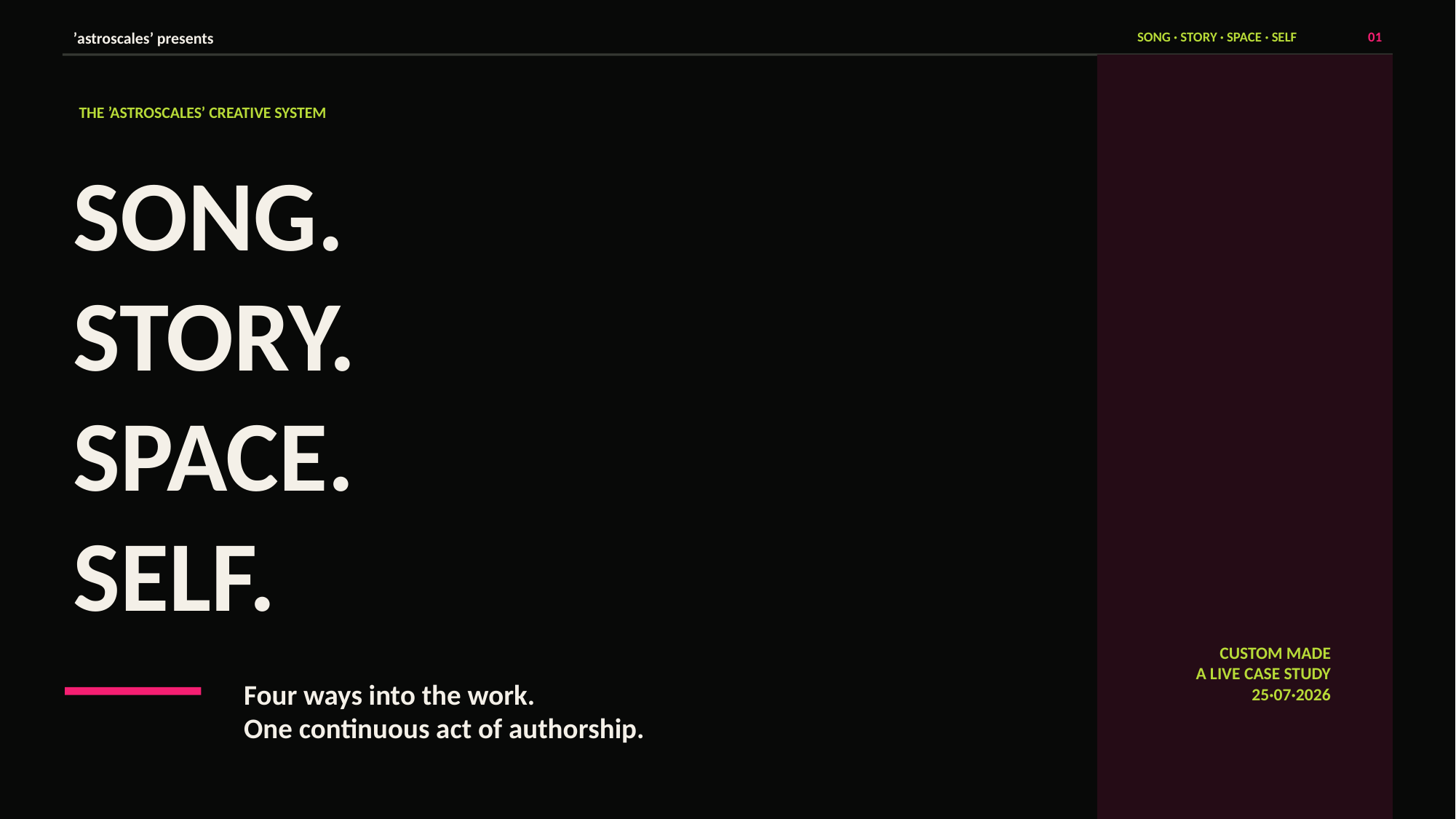

’astroscales’ presents
SONG · STORY · SPACE · SELF
01

THE ’ASTROSCALES’ CREATIVE SYSTEM
SONG.
STORY.
SPACE.
SELF.
CUSTOM MADE
A LIVE CASE STUDY
25·07·2026
Four ways into the work.
One continuous act of authorship.